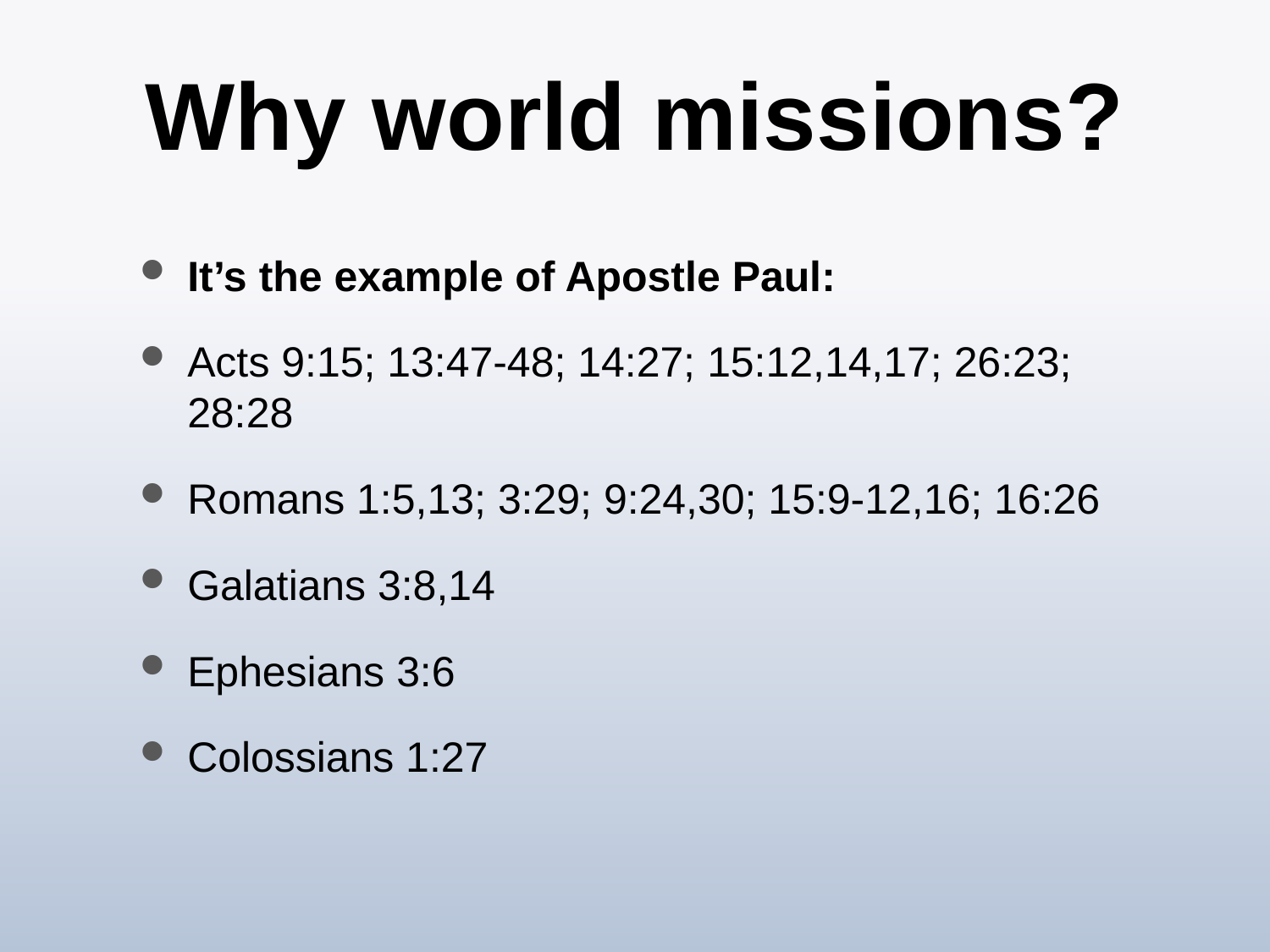

# Why world missions?
It’s the example of Apostle Paul:
Acts 9:15; 13:47-48; 14:27; 15:12,14,17; 26:23; 28:28
Romans 1:5,13; 3:29; 9:24,30; 15:9-12,16; 16:26
Galatians 3:8,14
Ephesians 3:6
Colossians 1:27